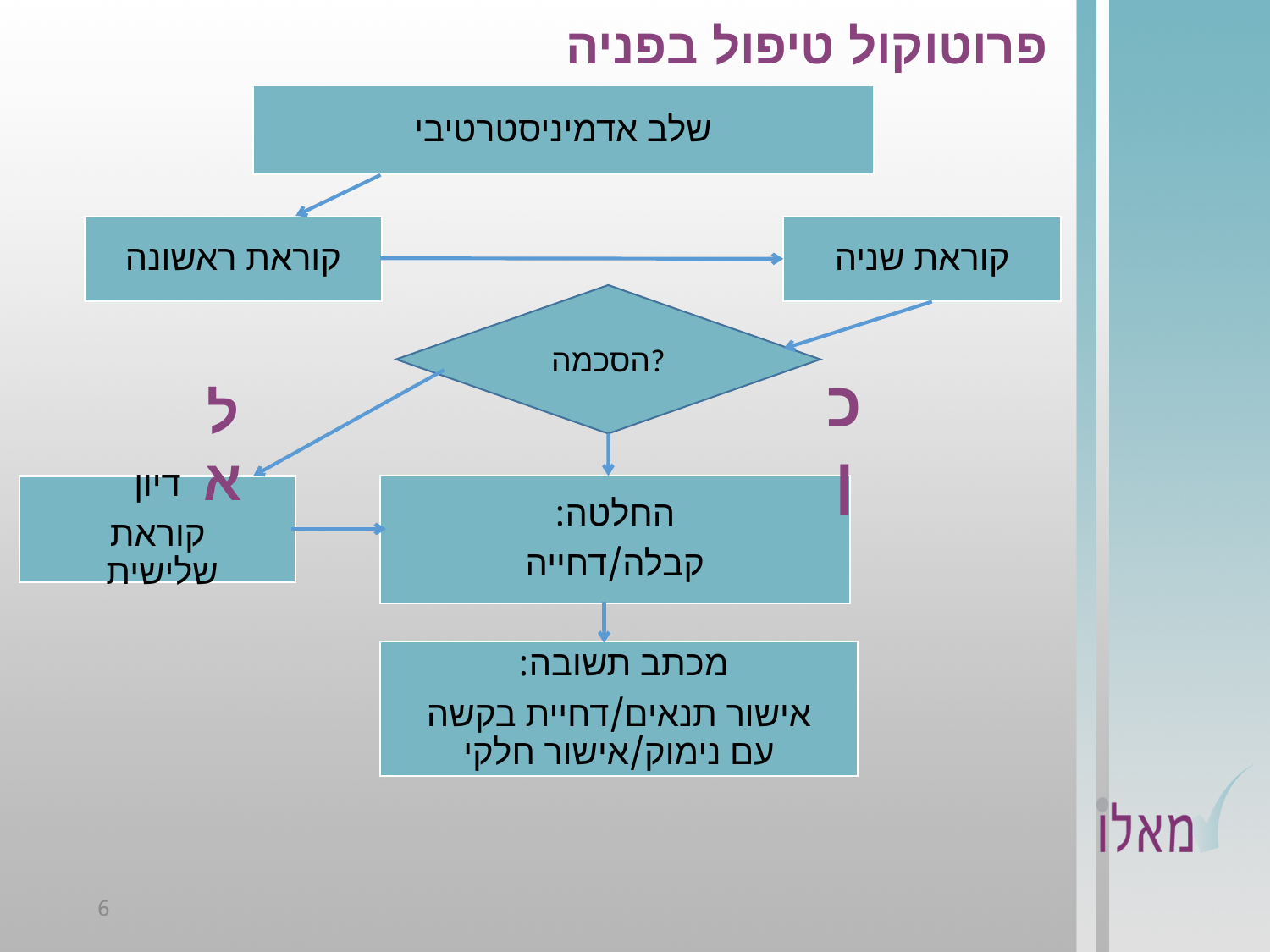

# פרוטוקול טיפול בפניה
שלב אדמיניסטרטיבי
קוראת שניה
דיון
קוראת שלישית
החלטה:
קבלה/דחייה
מכתב תשובה:
אישור תנאים/דחיית בקשה עם נימוק/אישור חלקי

קוראת ראשונה

הסכמה?

כן
לא
6